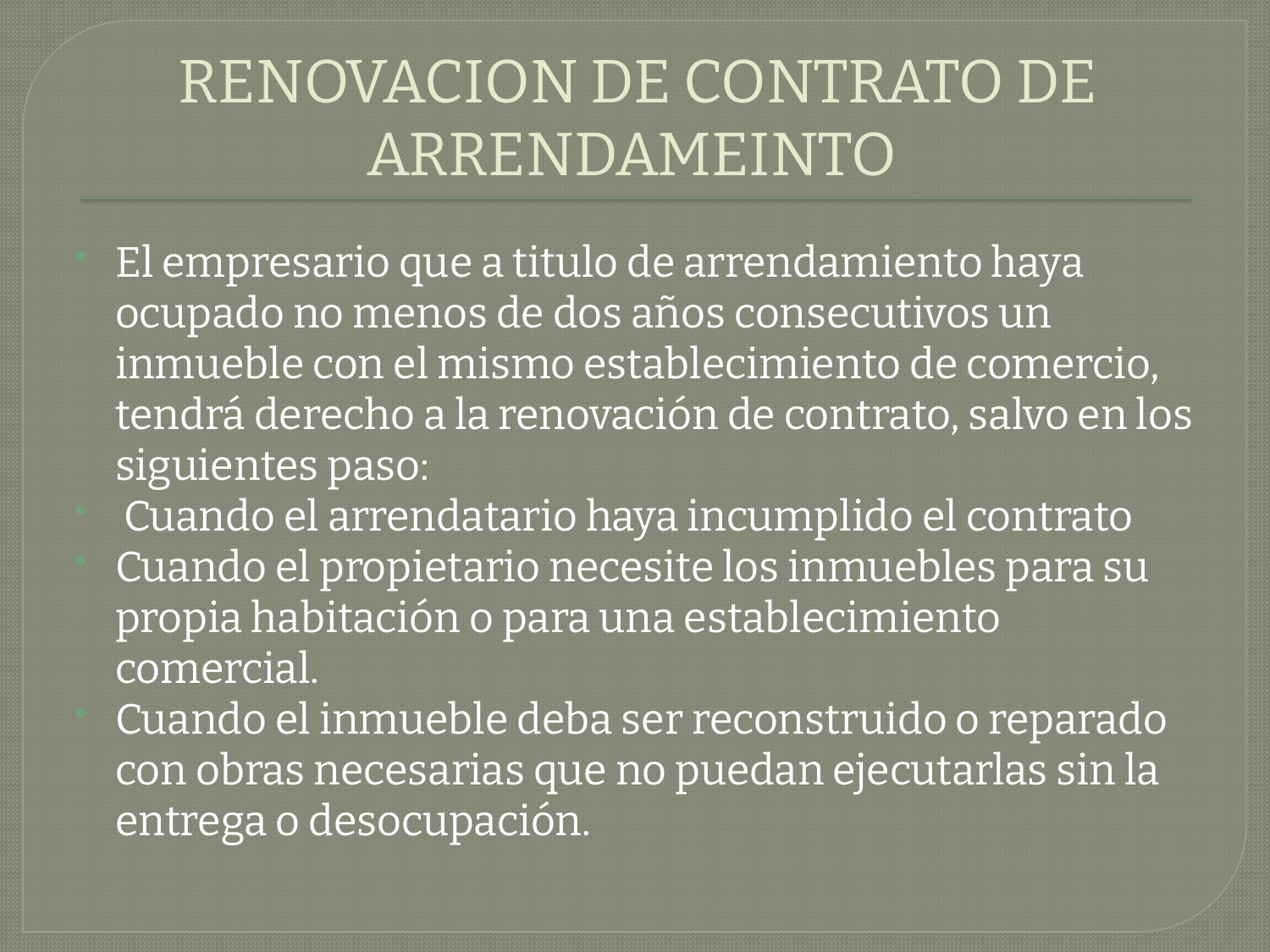

# RENOVACION DE CONTRATO DE ARRENDAMEINTO
El empresario que a titulo de arrendamiento haya ocupado no menos de dos años consecutivos un inmueble con el mismo establecimiento de comercio, tendrá derecho a la renovación de contrato, salvo en los siguientes paso:
 Cuando el arrendatario haya incumplido el contrato
Cuando el propietario necesite los inmuebles para su propia habitación o para una establecimiento comercial.
Cuando el inmueble deba ser reconstruido o reparado con obras necesarias que no puedan ejecutarlas sin la entrega o desocupación.